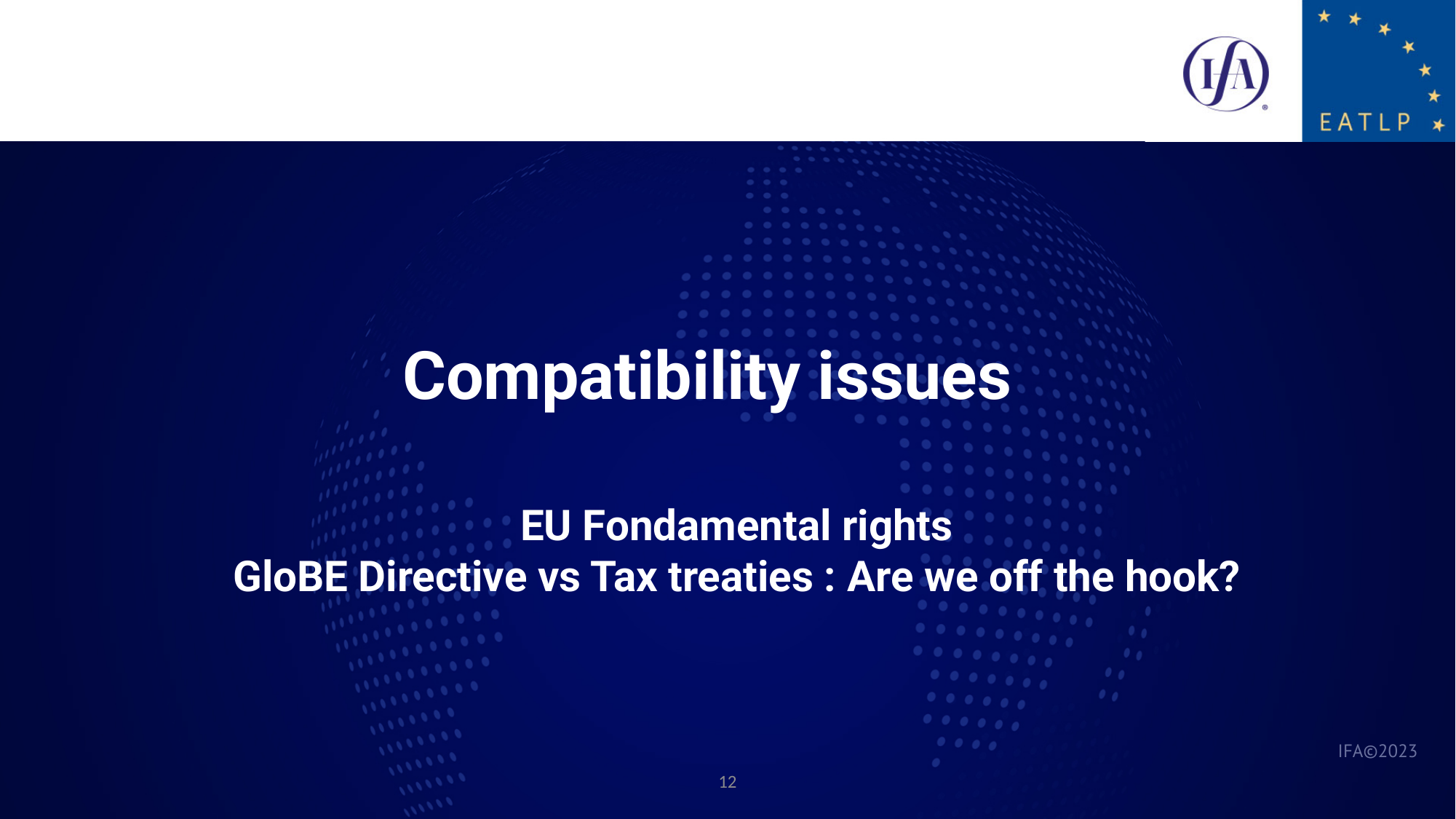

# Compatibility issues
EU Fondamental rights
GloBE Directive vs Tax treaties : Are we off the hook?
12